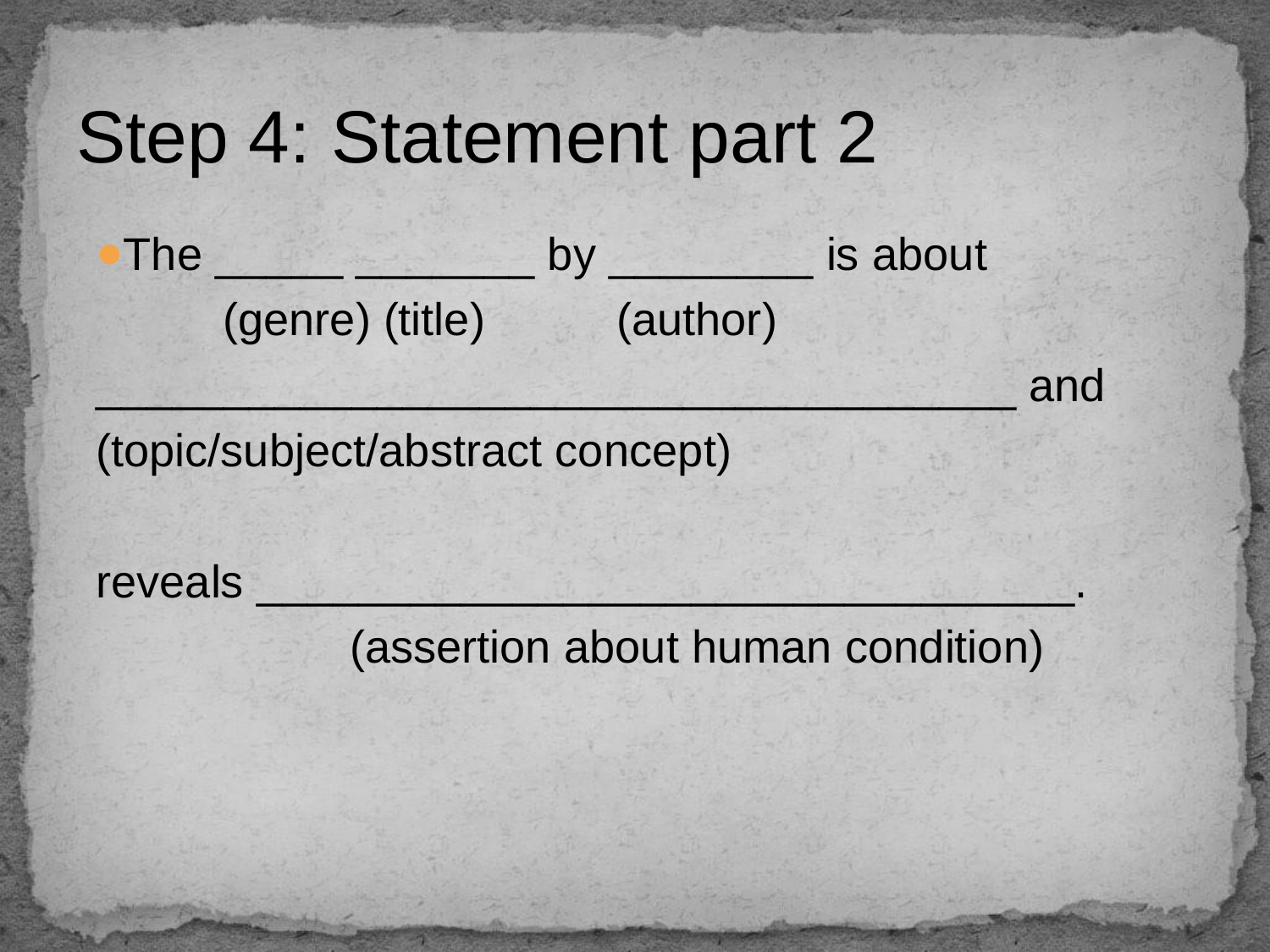

# Step 4: Statement part 2
The _____ _______ by ________ is about
	(genre) (title) 	 (author)
____________________________________ and
(topic/subject/abstract concept)

reveals ________________________________.
		(assertion about human condition)